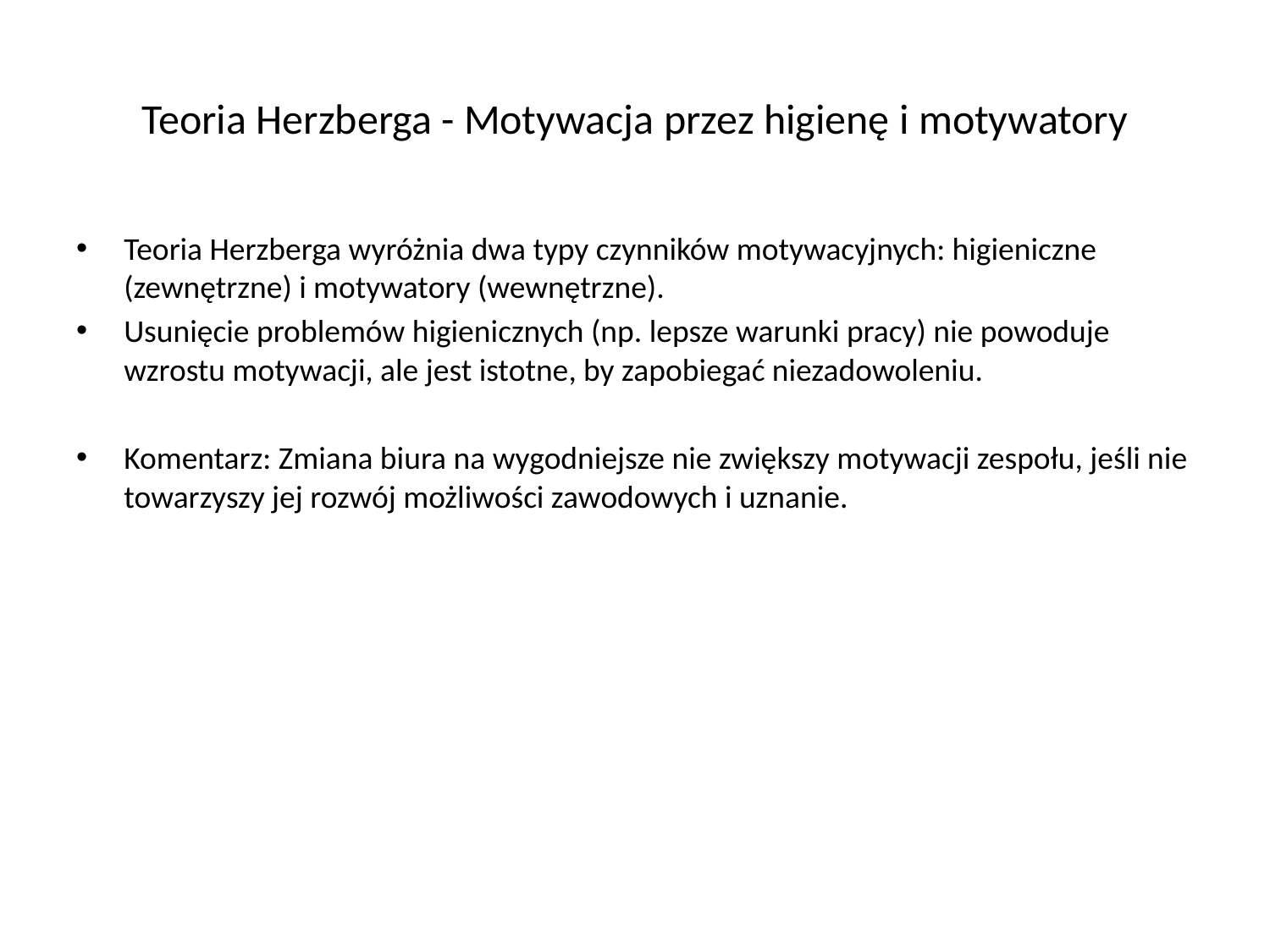

# Teoria Herzberga - Motywacja przez higienę i motywatory
Teoria Herzberga wyróżnia dwa typy czynników motywacyjnych: higieniczne (zewnętrzne) i motywatory (wewnętrzne).
Usunięcie problemów higienicznych (np. lepsze warunki pracy) nie powoduje wzrostu motywacji, ale jest istotne, by zapobiegać niezadowoleniu.

Komentarz: Zmiana biura na wygodniejsze nie zwiększy motywacji zespołu, jeśli nie towarzyszy jej rozwój możliwości zawodowych i uznanie.